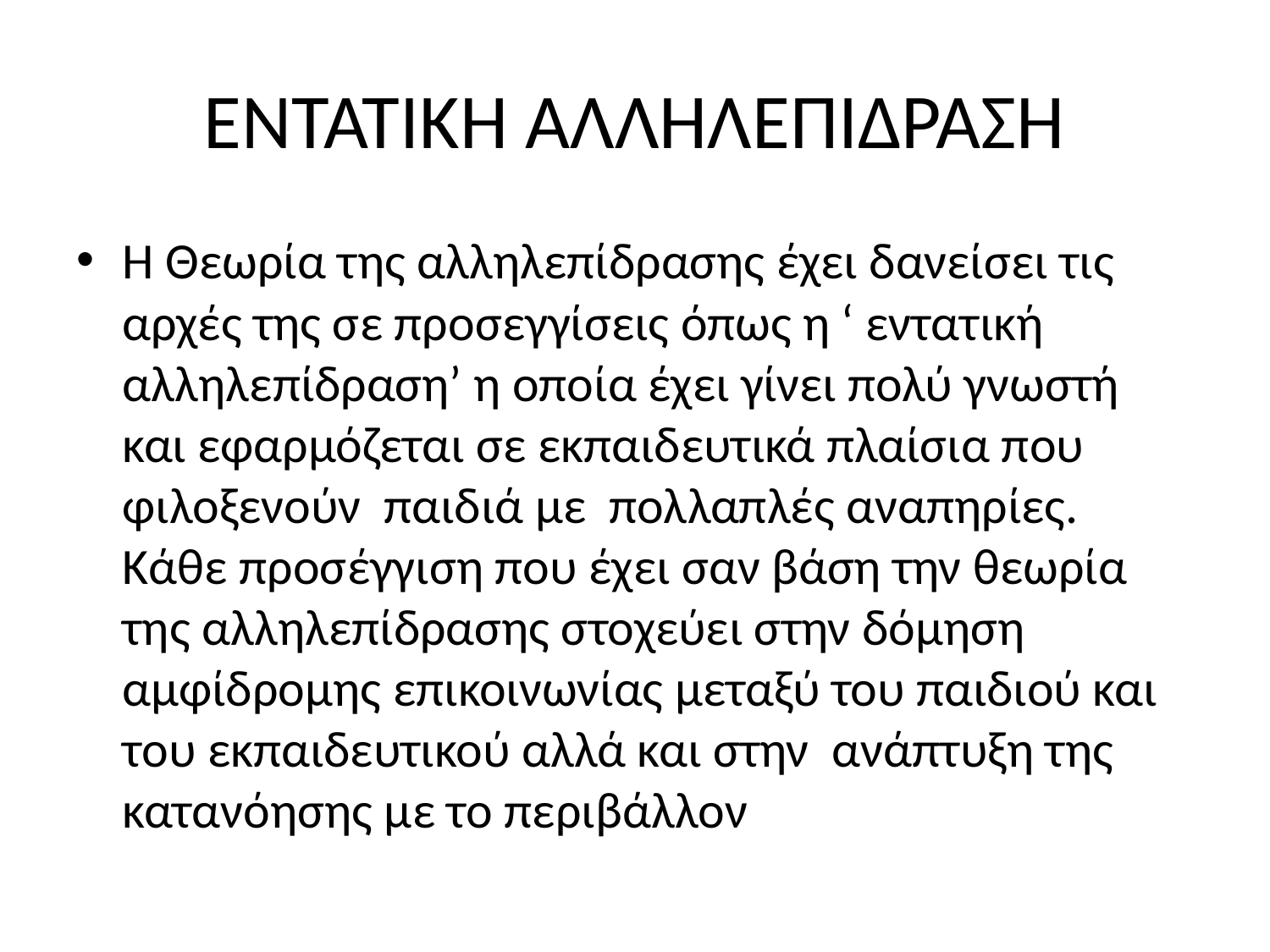

# ΕΝΤΑΤΙΚΗ ΑΛΛΗΛΕΠΙΔΡΑΣΗ
Η Θεωρία της αλληλεπίδρασης έχει δανείσει τις αρχές της σε προσεγγίσεις όπως η ‘ εντατική αλληλεπίδραση’ η οποία έχει γίνει πολύ γνωστή και εφαρμόζεται σε εκπαιδευτικά πλαίσια που φιλοξενούν  παιδιά με  πολλαπλές αναπηρίες. Κάθε προσέγγιση που έχει σαν βάση την θεωρία της αλληλεπίδρασης στοχεύει στην δόμηση αμφίδρομης επικοινωνίας μεταξύ του παιδιού και του εκπαιδευτικού αλλά και στην  ανάπτυξη της κατανόησης με το περιβάλλον